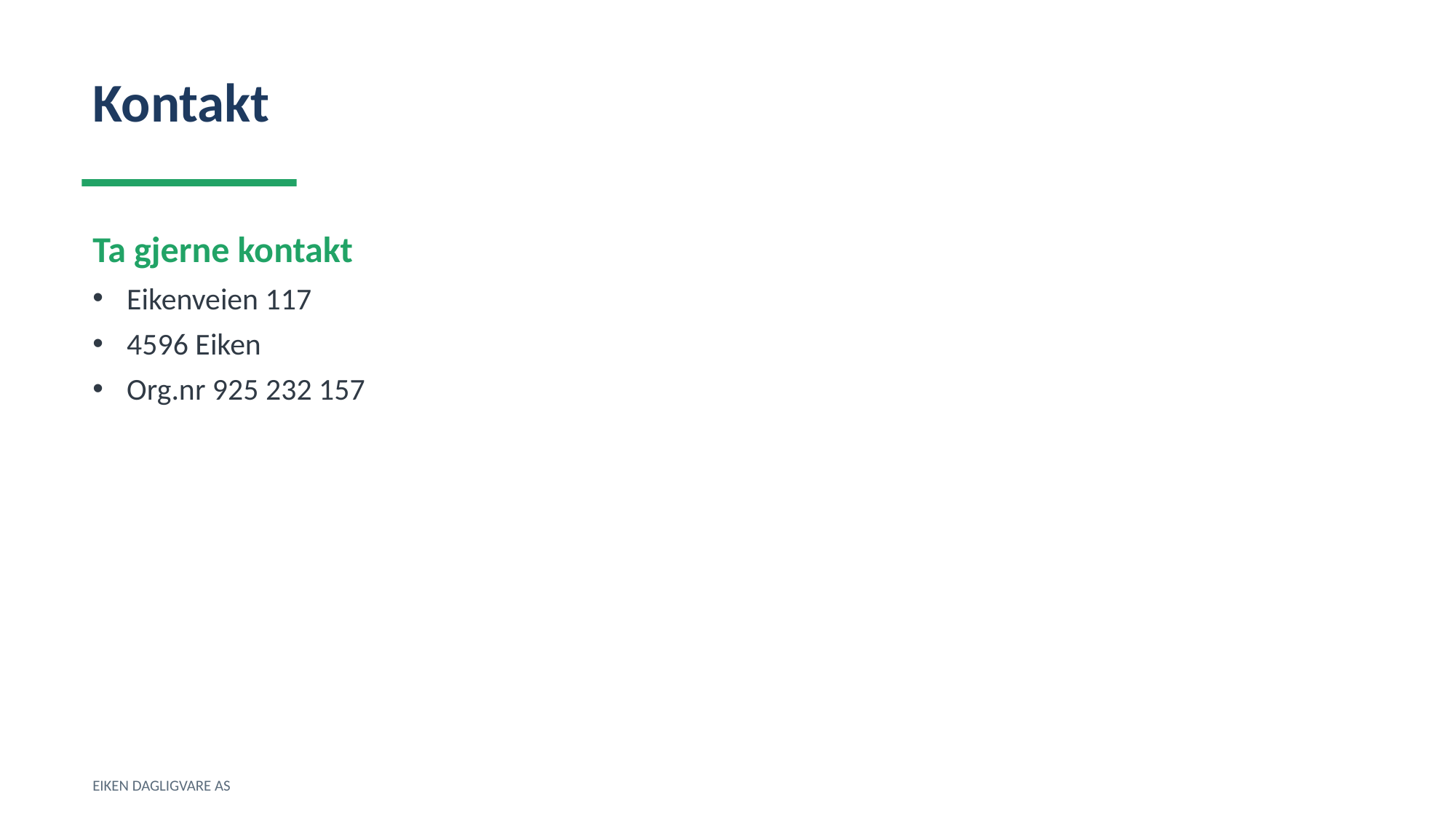

Kontakt

Ta gjerne kontakt
Eikenveien 117
4596 Eiken
Org.nr 925 232 157
EIKEN DAGLIGVARE AS